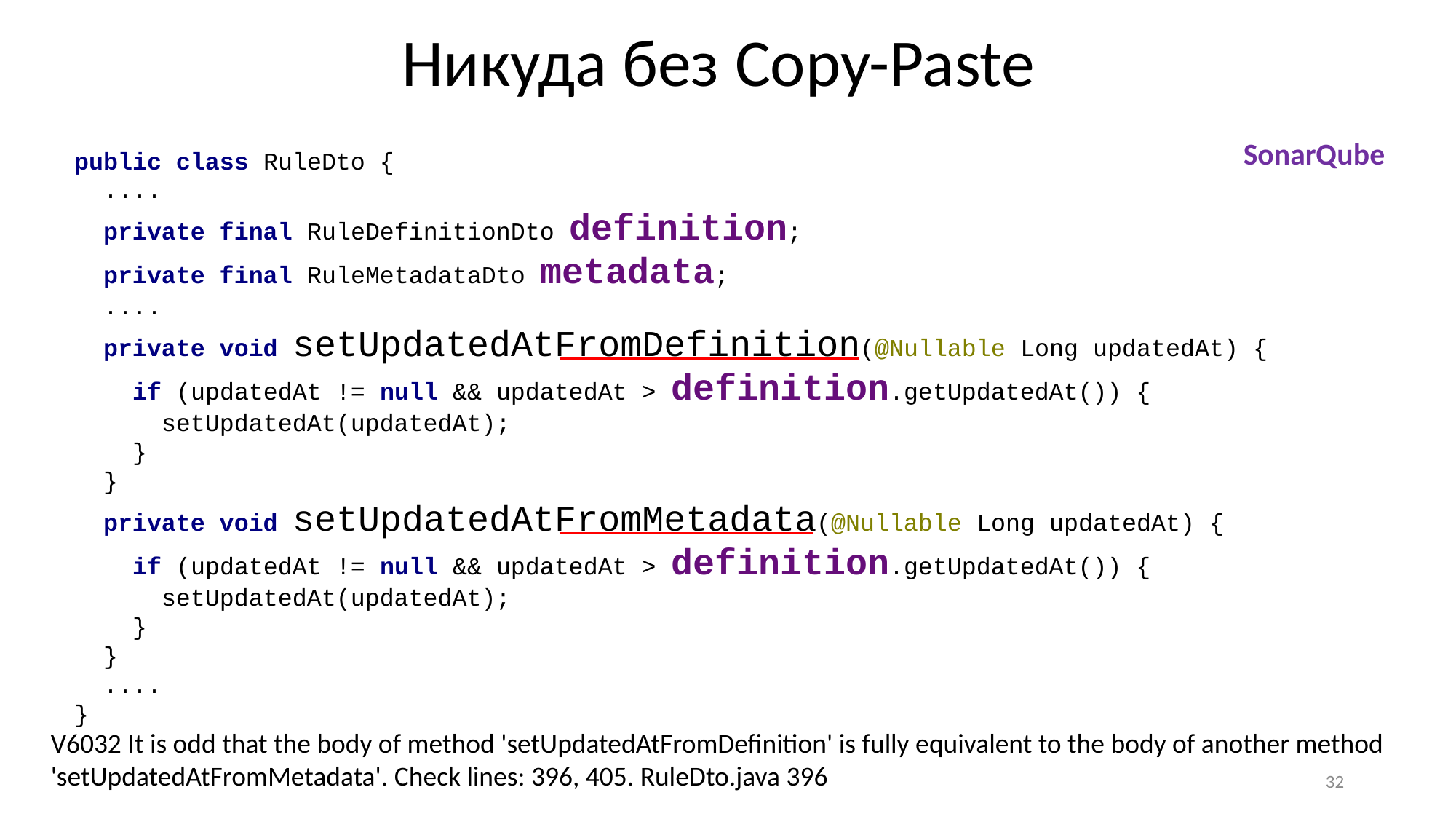

# Никуда без Copy-Paste
SonarQube
public class RuleDto {
  ....
  private final RuleDefinitionDto definition;
  private final RuleMetadataDto metadata;
  ....
  private void setUpdatedAtFromDefinition(@Nullable Long updatedAt) {
    if (updatedAt != null && updatedAt > definition.getUpdatedAt()) {
      setUpdatedAt(updatedAt);
    }
  }
  private void setUpdatedAtFromMetadata(@Nullable Long updatedAt) {
    if (updatedAt != null && updatedAt > definition.getUpdatedAt()) {
      setUpdatedAt(updatedAt);
    }
  }
  ....
}
V6032 It is odd that the body of method 'setUpdatedAtFromDefinition' is fully equivalent to the body of another method 'setUpdatedAtFromMetadata'. Check lines: 396, 405. RuleDto.java 396
32